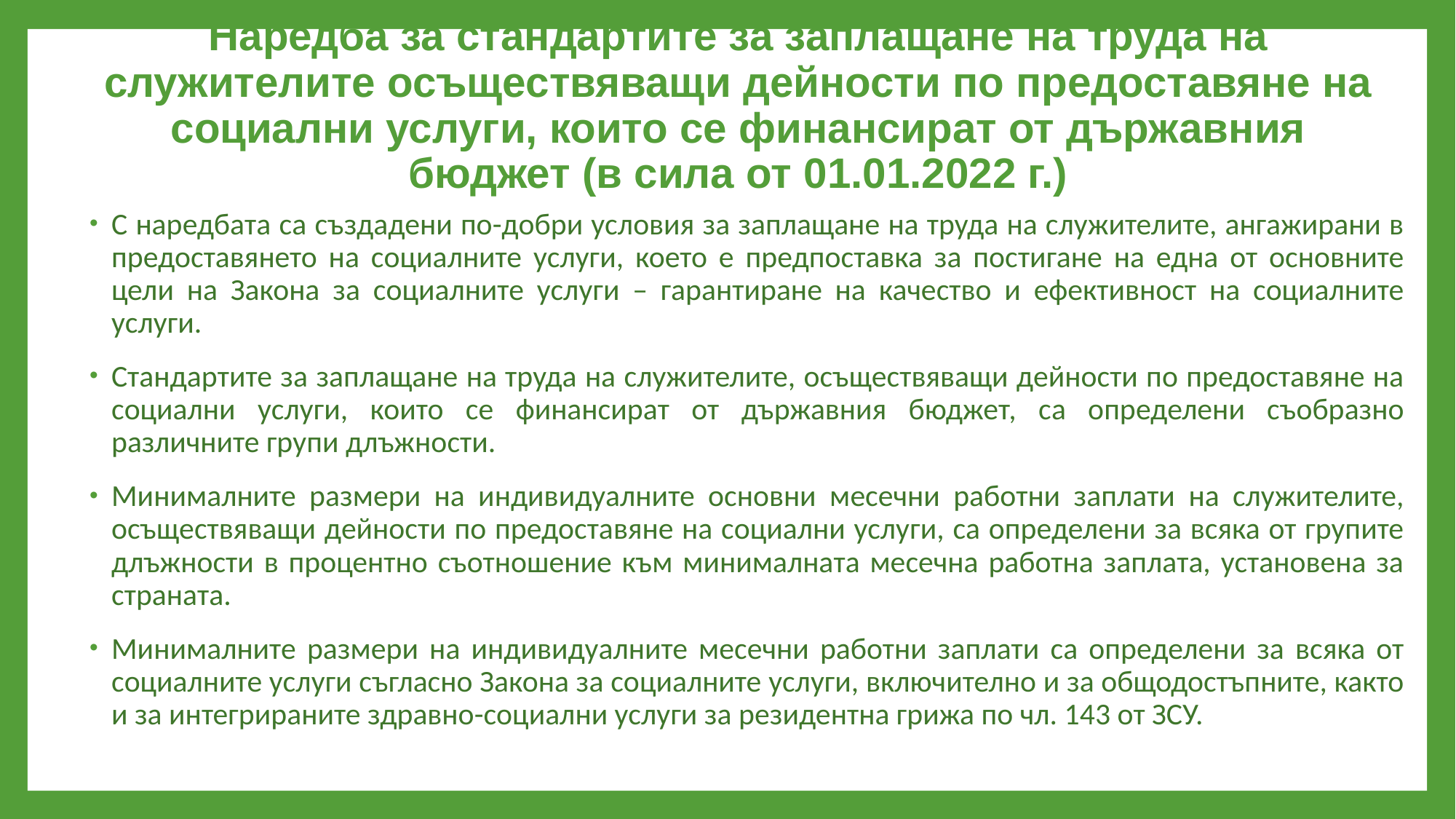

# Наредба за стандартите за заплащане на труда на служителите осъществяващи дейности по предоставяне на социални услуги, които се финансират от държавния бюджет (в сила от 01.01.2022 г.)
С наредбата са създадени по-добри условия за заплащане на труда на служителите, ангажирани в предоставянето на социалните услуги, което е предпоставка за постигане на една от основните цели на Закона за социалните услуги – гарантиране на качество и ефективност на социалните услуги.
Стандартите за заплащане на труда на служителите, осъществяващи дейности по предоставяне на социални услуги, които се финансират от държавния бюджет, са определени съобразно различните групи длъжности.
Минималните размери на индивидуалните основни месечни работни заплати на служителите, осъществяващи дейности по предоставяне на социални услуги, са определени за всяка от групите длъжности в процентно съотношение към минималната месечна работна заплата, установена за страната.
Минималните размери на индивидуалните месечни работни заплати са определени за всяка от социалните услуги съгласно Закона за социалните услуги, включително и за общодостъпните, както и за интегрираните здравно-социални услуги за резидентна грижа по чл. 143 от ЗСУ.